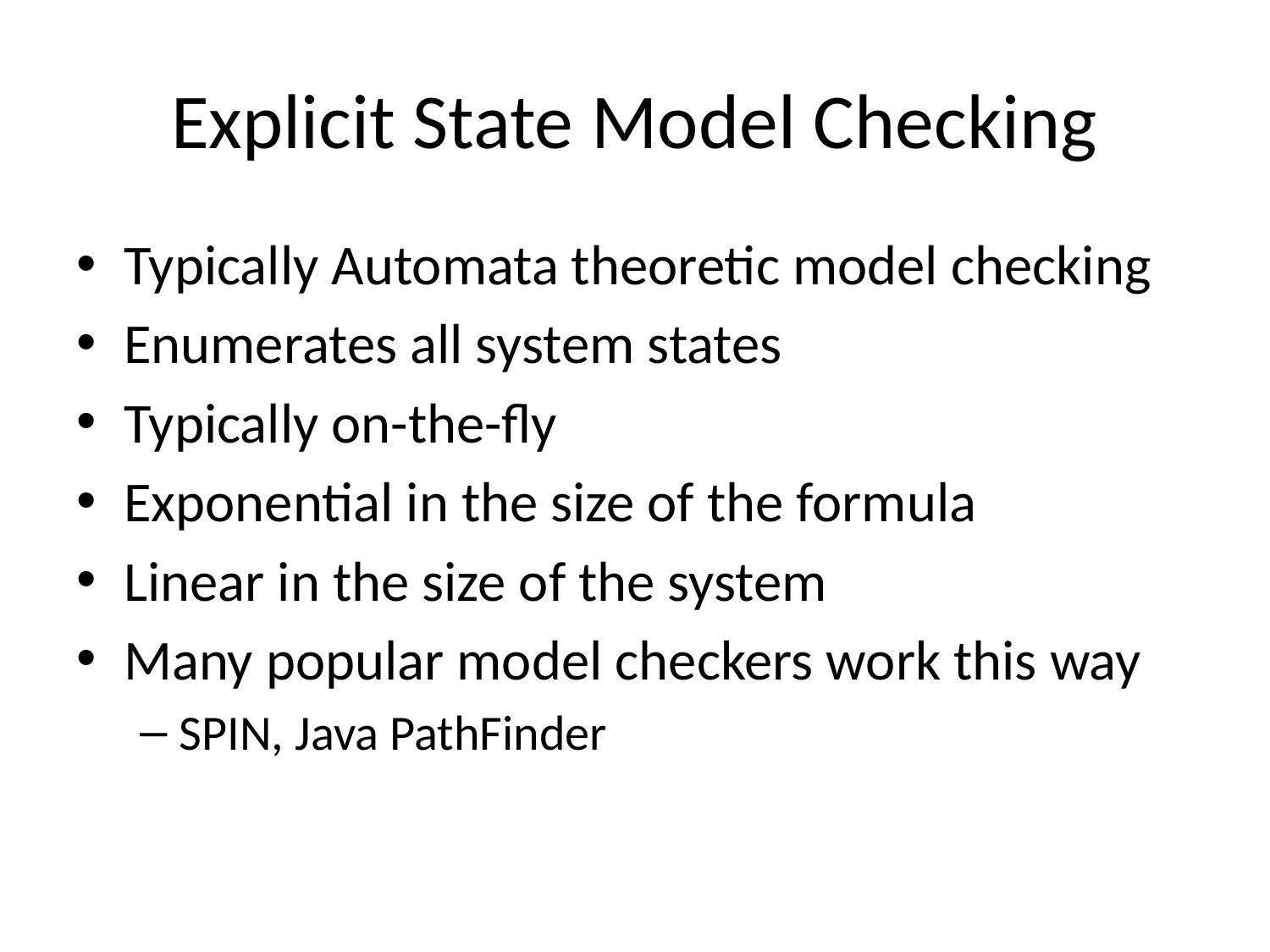

# Explicit State Model Checking
Typically Automata theoretic model checking
Enumerates all system states
Typically on-the-fly
Exponential in the size of the formula
Linear in the size of the system
Many popular model checkers work this way
SPIN, Java PathFinder